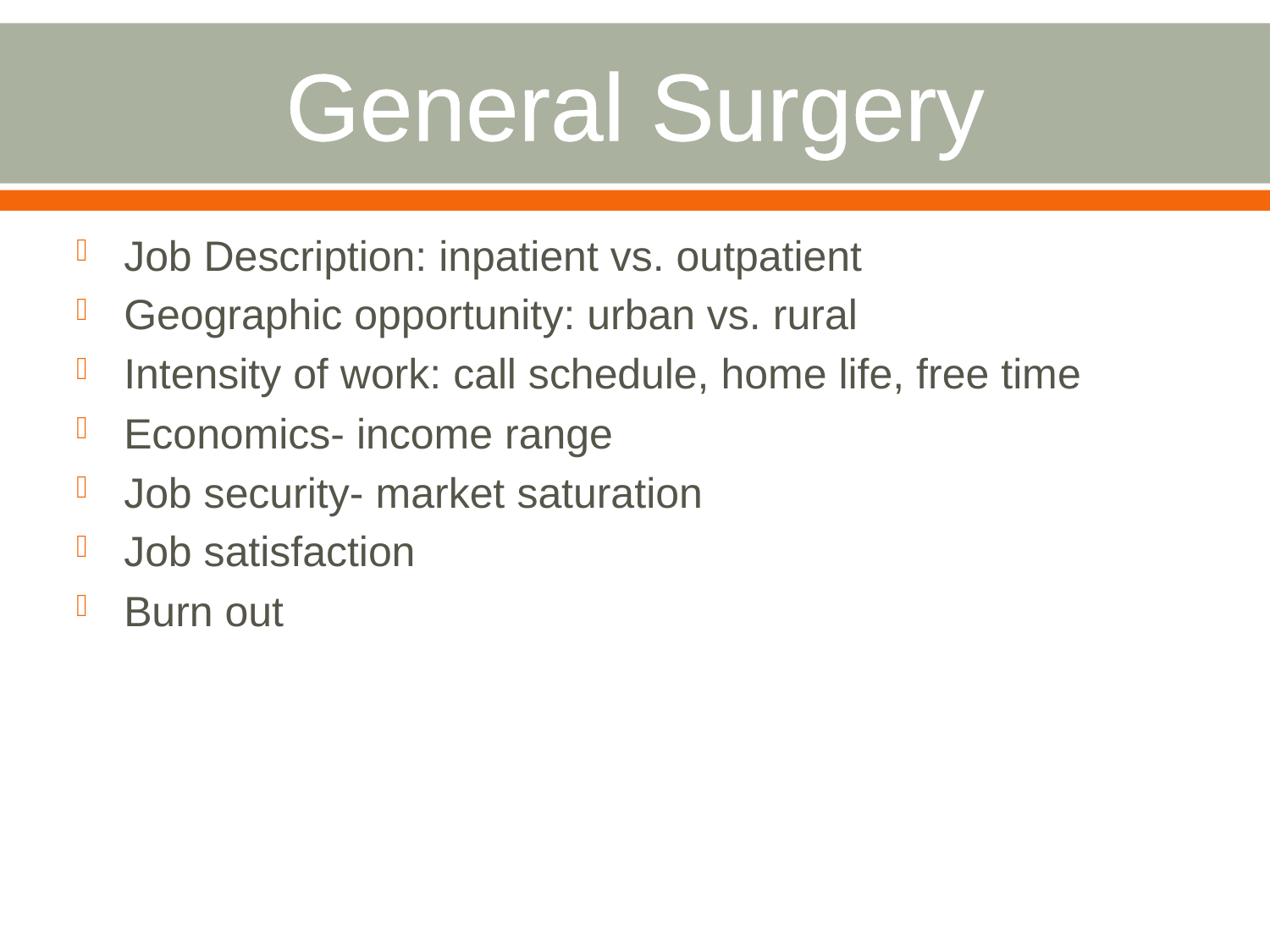

# General Surgery
Job Description: inpatient vs. outpatient
Geographic opportunity: urban vs. rural
Intensity of work: call schedule, home life, free time
Economics- income range
Job security- market saturation
Job satisfaction
Burn out